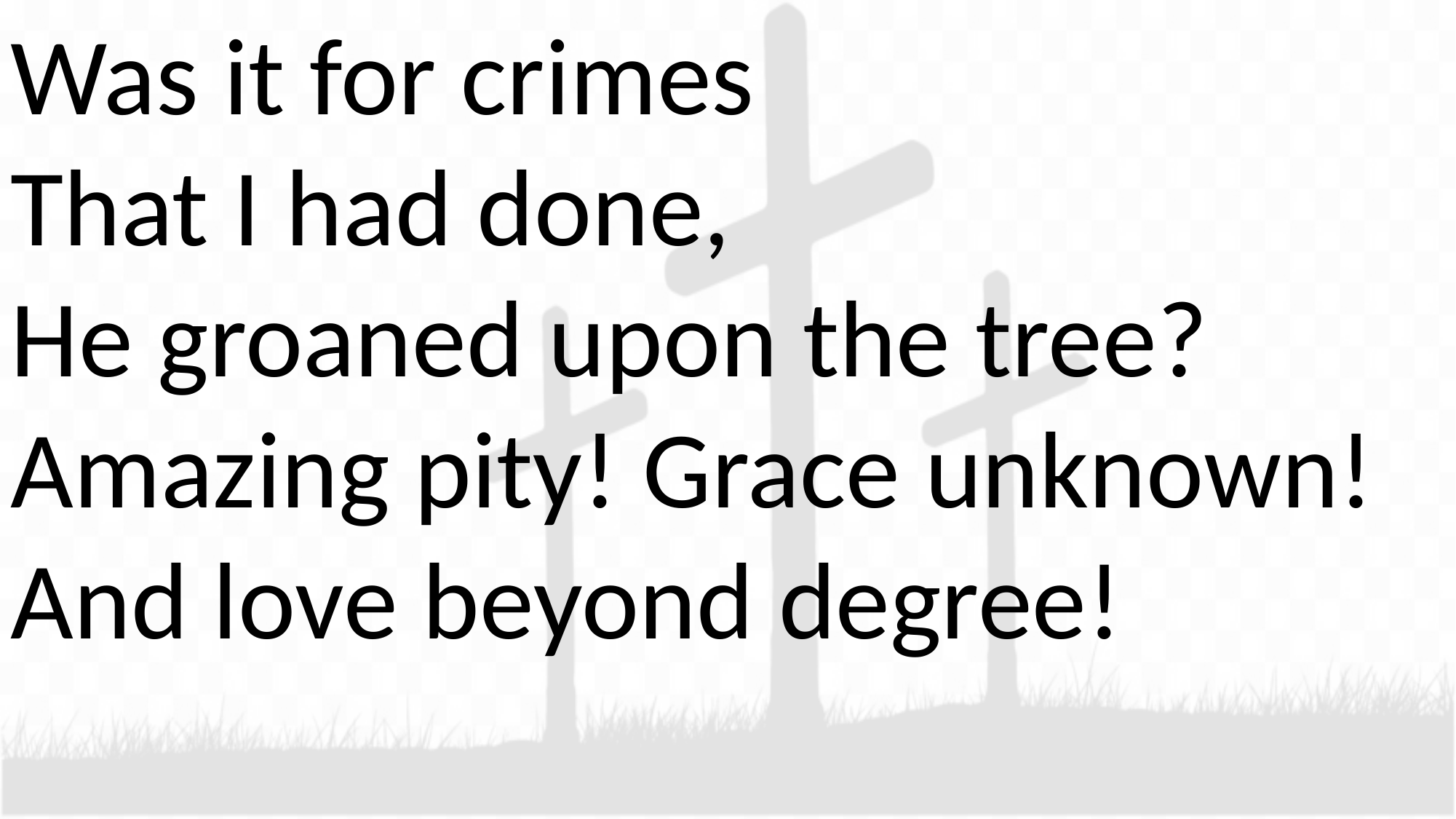

Was it for crimes
That I had done,
He groaned upon the tree?
Amazing pity! Grace unknown!
And love beyond degree!